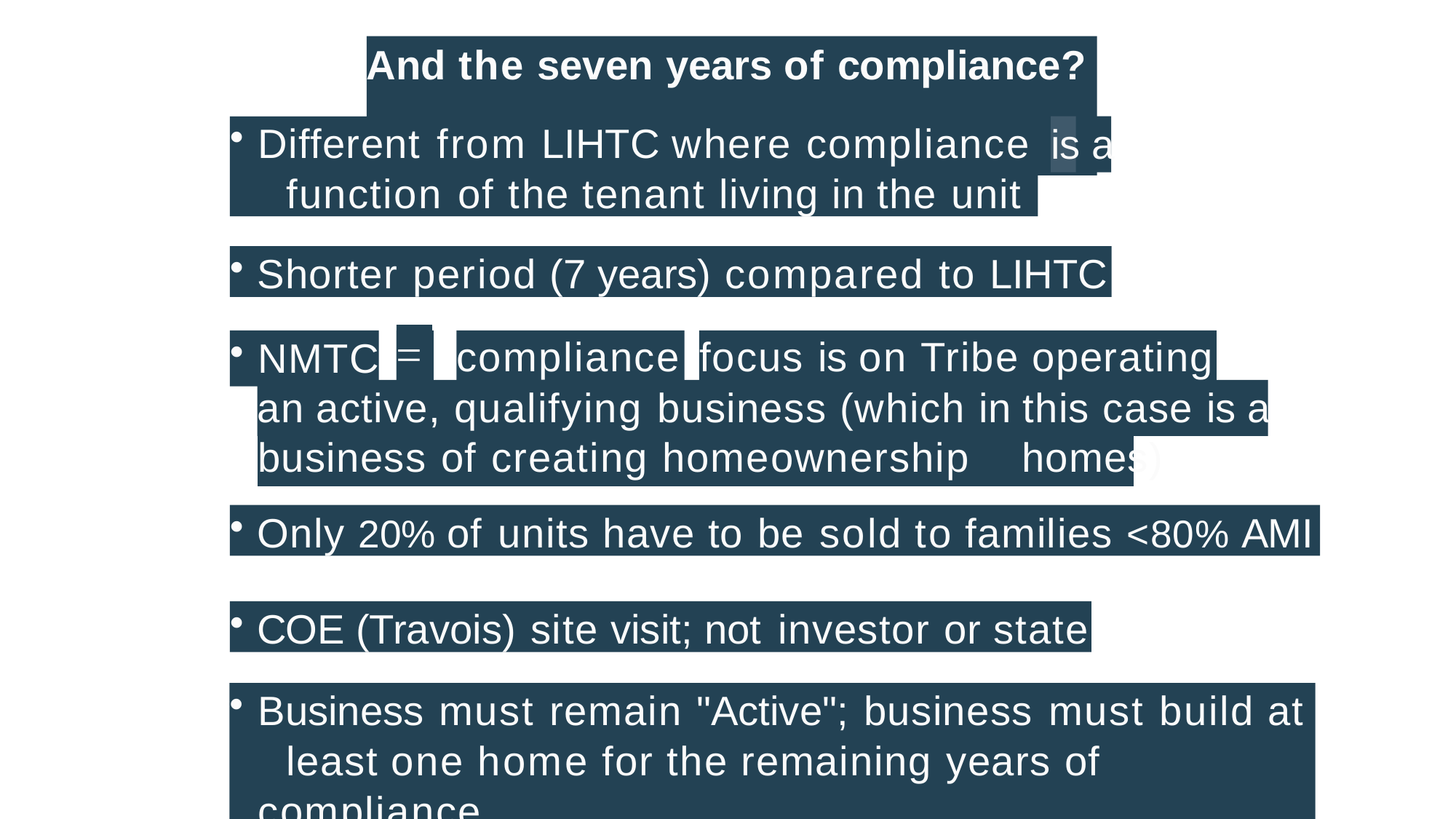

# And the seven years of compliance?
Different from LIHTC where compliance 	function of the tenant living in the unit

is a
Shorter period (7 years) compared to LIHTC

=>
compliance
focus is on Tribe operating
NMTC

an active, qualifying business (which in this case is a business of creating homeownership	homes)
Only 20% of units have to be sold to families <80% AMI
COE (Travois) site visit; not investor or state
Business must remain "Active"; business must build at 	least one home for the remaining years of compliance